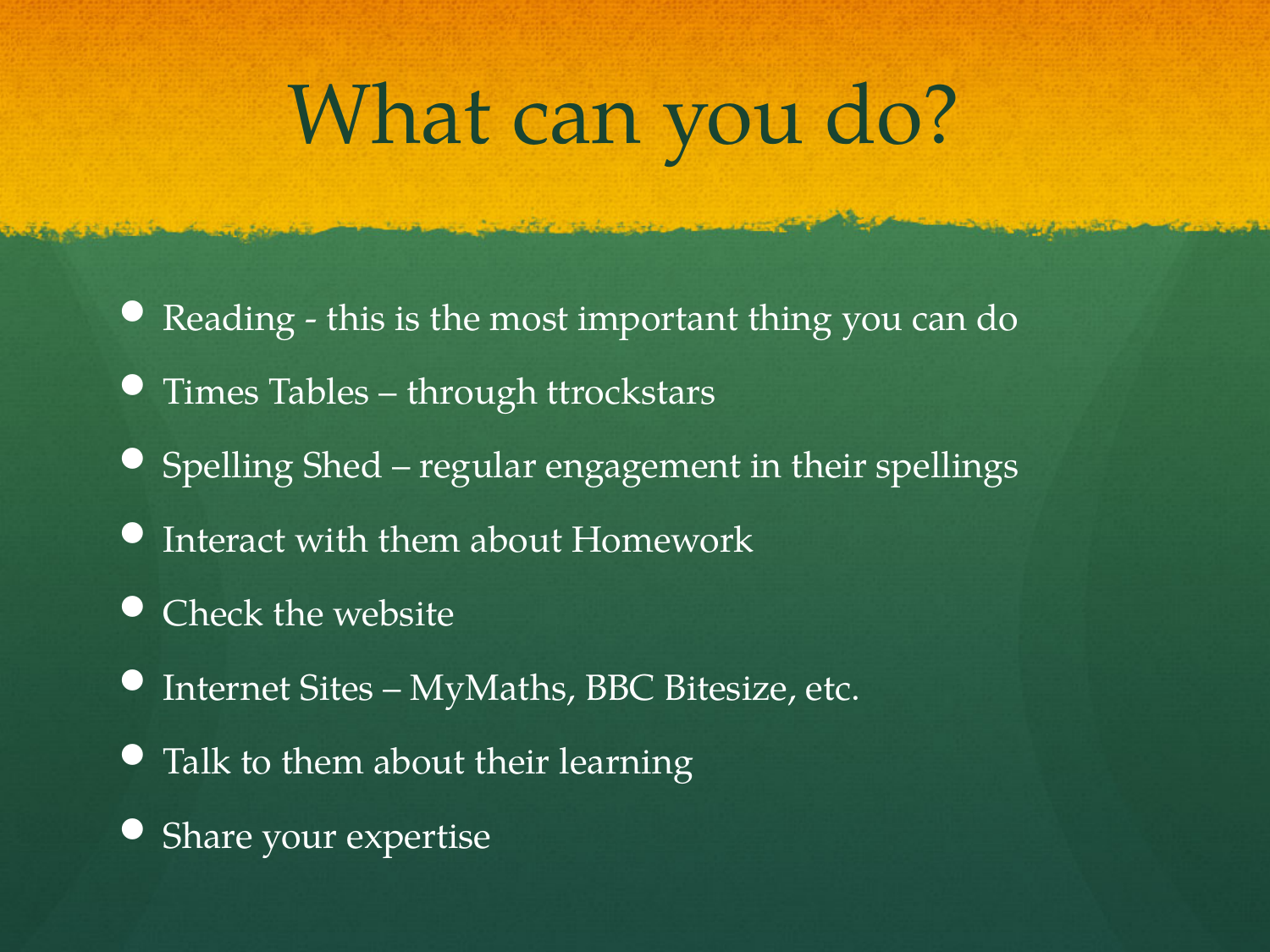

# What can you do?
Reading - this is the most important thing you can do
Times Tables – through ttrockstars
Spelling Shed – regular engagement in their spellings
Interact with them about Homework
Check the website
Internet Sites – MyMaths, BBC Bitesize, etc.
Talk to them about their learning
Share your expertise